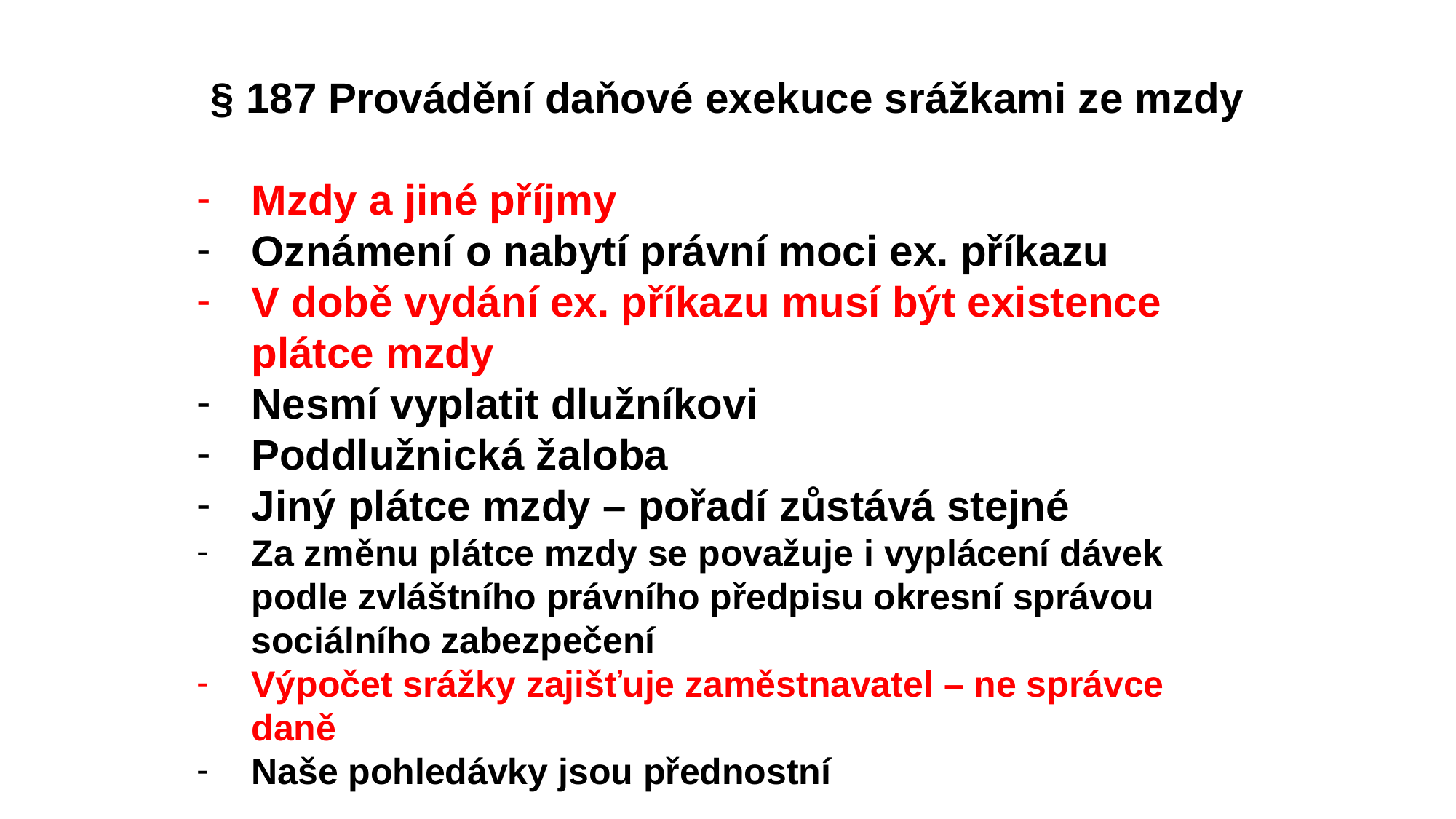

§ 187 Provádění daňové exekuce srážkami ze mzdy

Mzdy a jiné příjmy
Oznámení o nabytí právní moci ex. příkazu
V době vydání ex. příkazu musí být existence plátce mzdy
Nesmí vyplatit dlužníkovi
Poddlužnická žaloba
Jiný plátce mzdy – pořadí zůstává stejné
Za změnu plátce mzdy se považuje i vyplácení dávek podle zvláštního právního předpisu okresní správou sociálního zabezpečení
Výpočet srážky zajišťuje zaměstnavatel – ne správce daně
Naše pohledávky jsou přednostní